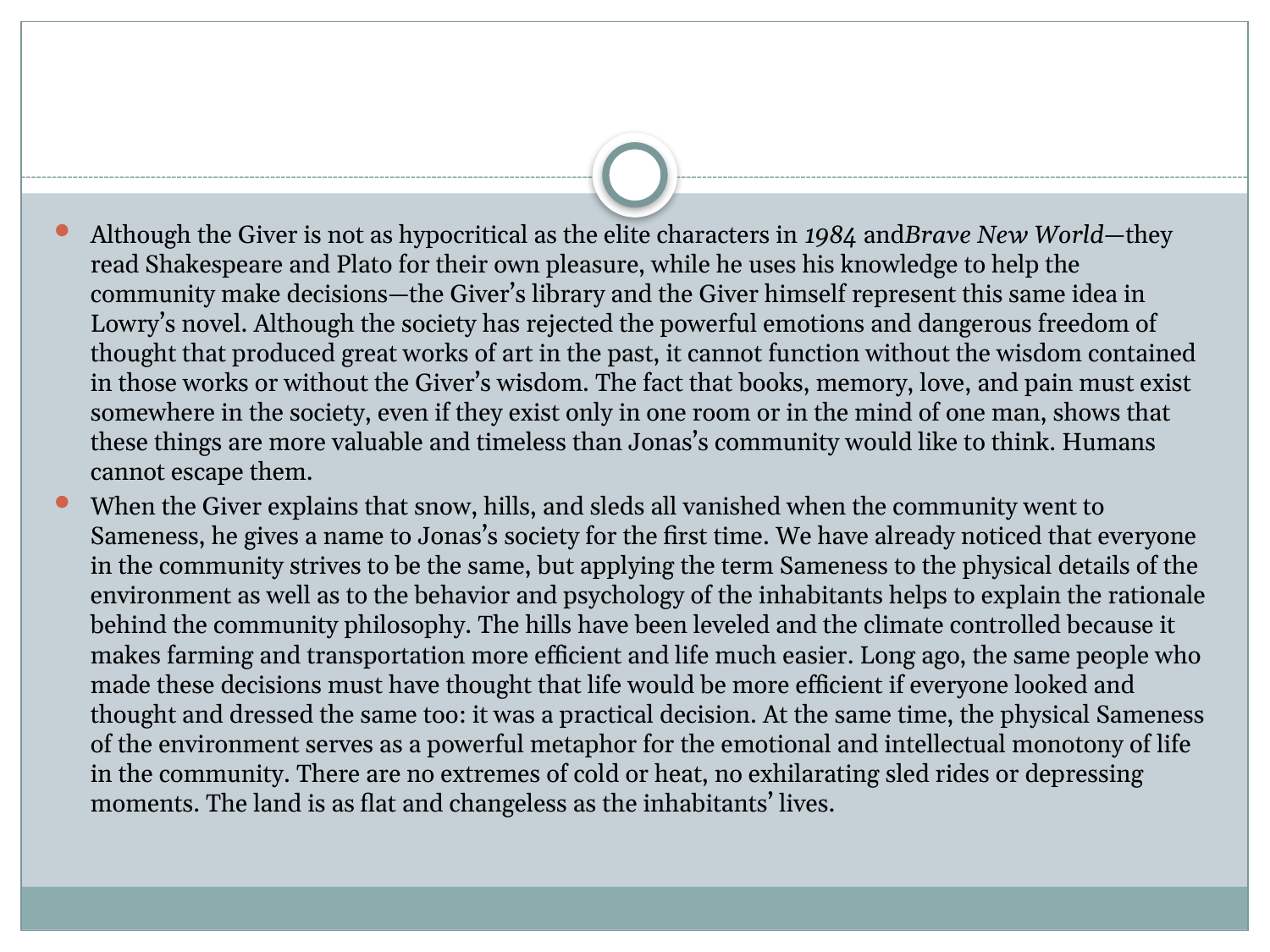

#
Although the Giver is not as hypocritical as the elite characters in 1984 andBrave New World—they read Shakespeare and Plato for their own pleasure, while he uses his knowledge to help the community make decisions—the Giver’s library and the Giver himself represent this same idea in Lowry’s novel. Although the society has rejected the powerful emotions and dangerous freedom of thought that produced great works of art in the past, it cannot function without the wisdom contained in those works or without the Giver’s wisdom. The fact that books, memory, love, and pain must exist somewhere in the society, even if they exist only in one room or in the mind of one man, shows that these things are more valuable and timeless than Jonas’s community would like to think. Humans cannot escape them.
When the Giver explains that snow, hills, and sleds all vanished when the community went to Sameness, he gives a name to Jonas’s society for the first time. We have already noticed that everyone in the community strives to be the same, but applying the term Sameness to the physical details of the environment as well as to the behavior and psychology of the inhabitants helps to explain the rationale behind the community philosophy. The hills have been leveled and the climate controlled because it makes farming and transportation more efficient and life much easier. Long ago, the same people who made these decisions must have thought that life would be more efficient if everyone looked and thought and dressed the same too: it was a practical decision. At the same time, the physical Sameness of the environment serves as a powerful metaphor for the emotional and intellectual monotony of life in the community. There are no extremes of cold or heat, no exhilarating sled rides or depressing moments. The land is as flat and changeless as the inhabitants’ lives.